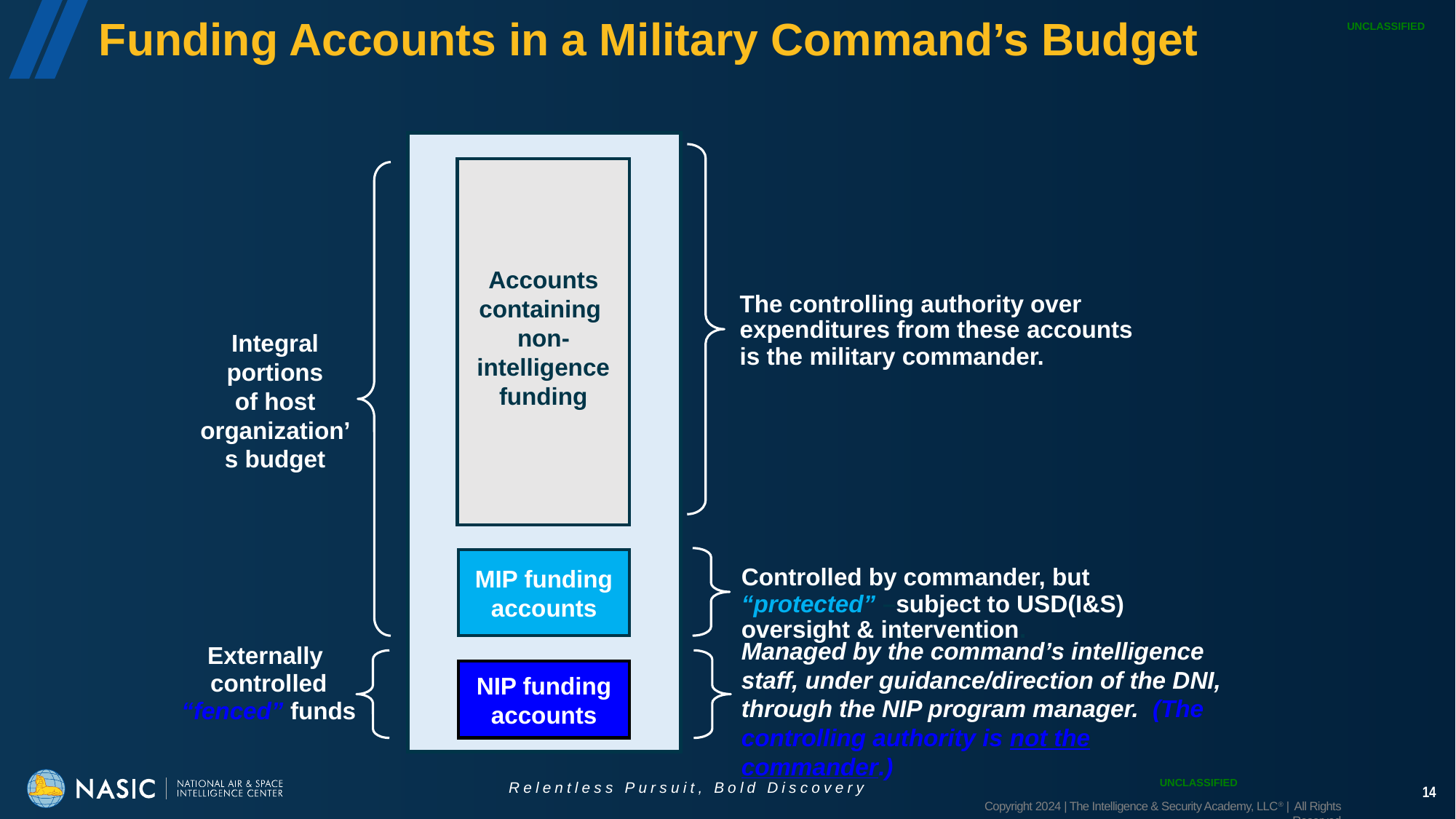

UNCLASSIFIED
# Funding Accounts in a Military Command’s Budget

Accounts containing
non-
intelligence
funding
The controlling authority over expenditures from these accounts is the military commander.
Integral portions
of host organization’s budget

MIP funding
accounts
Controlled by commander, but “protected” –subject to USD(I&S) oversight & intervention.
Managed by the command’s intelligence staff, under guidance/direction of the DNI, through the NIP program manager.  (The controlling authority is not the commander.)
Externally
controlled “fenced” funds

NIP funding
accounts
UNCLASSIFIED
14
Copyright 2024 | The Intelligence & Security Academy, LLC® |  All Rights Reserved